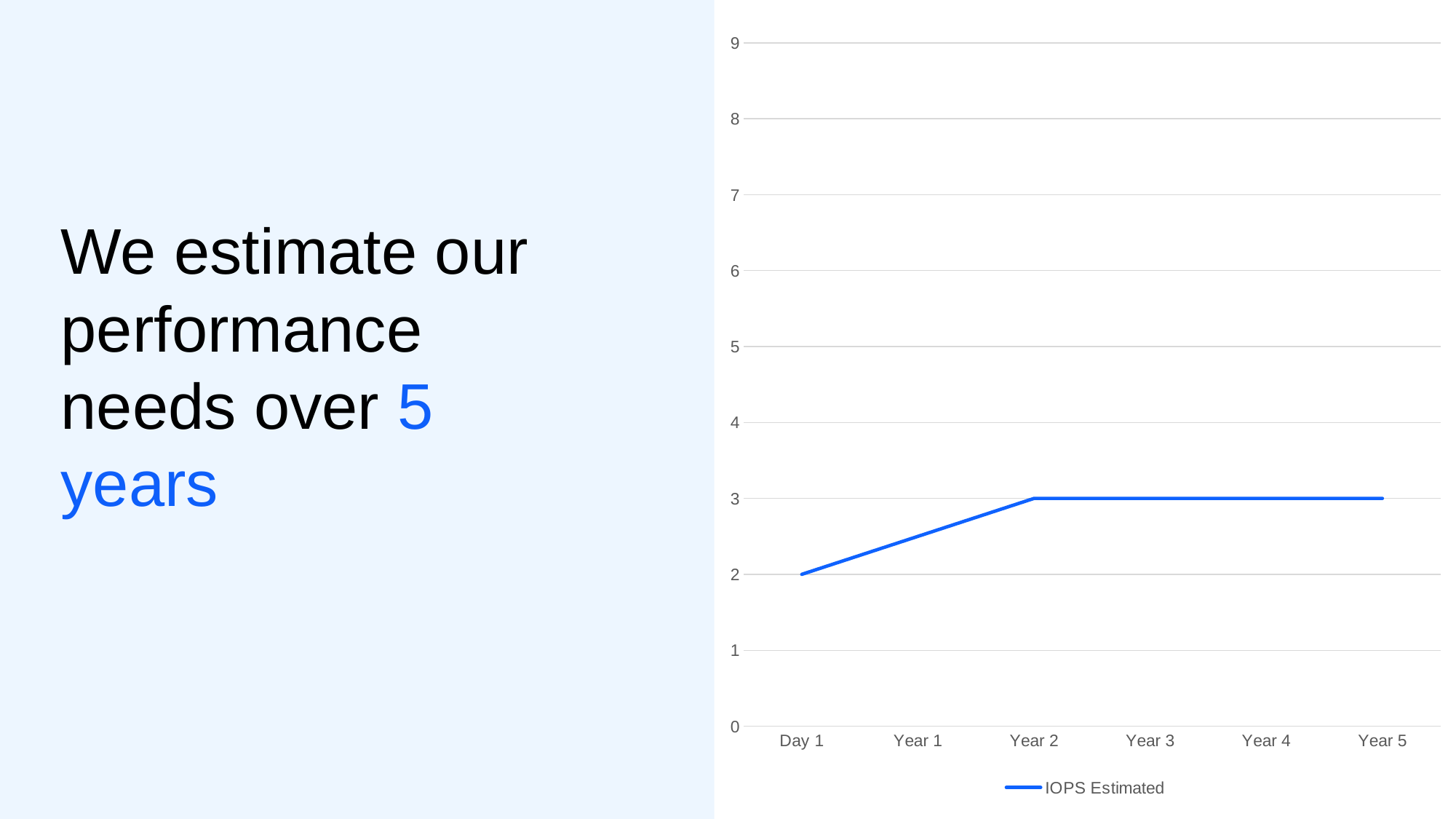

### Chart

| Category | IOPS Estimated |
|---|---|
| Day 1 | 2.0 |
| Year 1 | 2.5 |
| Year 2 | 3.0 |
| Year 3 | 3.0 |
| Year 4 | 3.0 |
| Year 5 | 3.0 |
We estimate our performance needs over 5 years